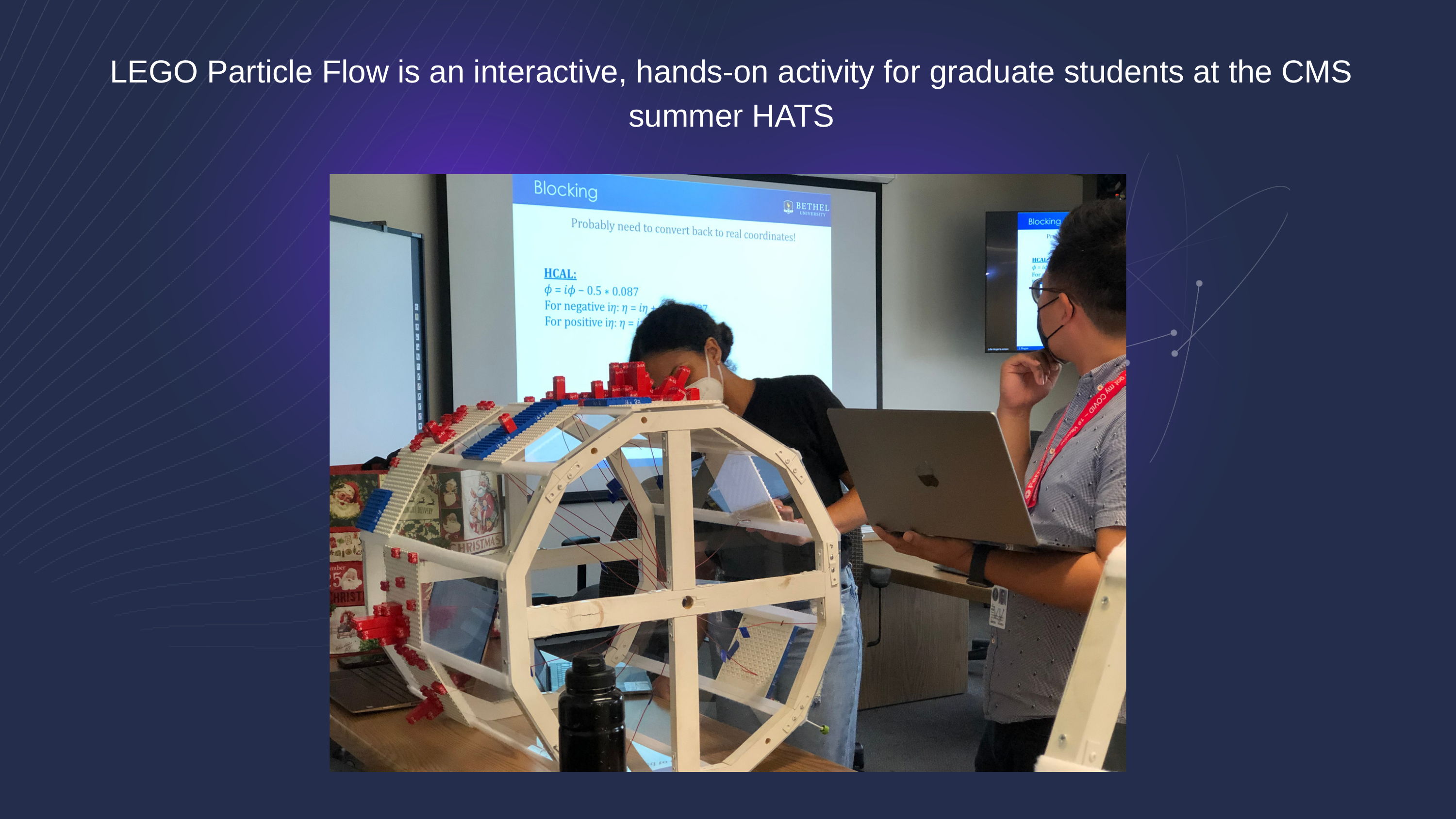

LEGO Particle Flow is an interactive, hands-on activity for graduate students at the CMS summer HATS